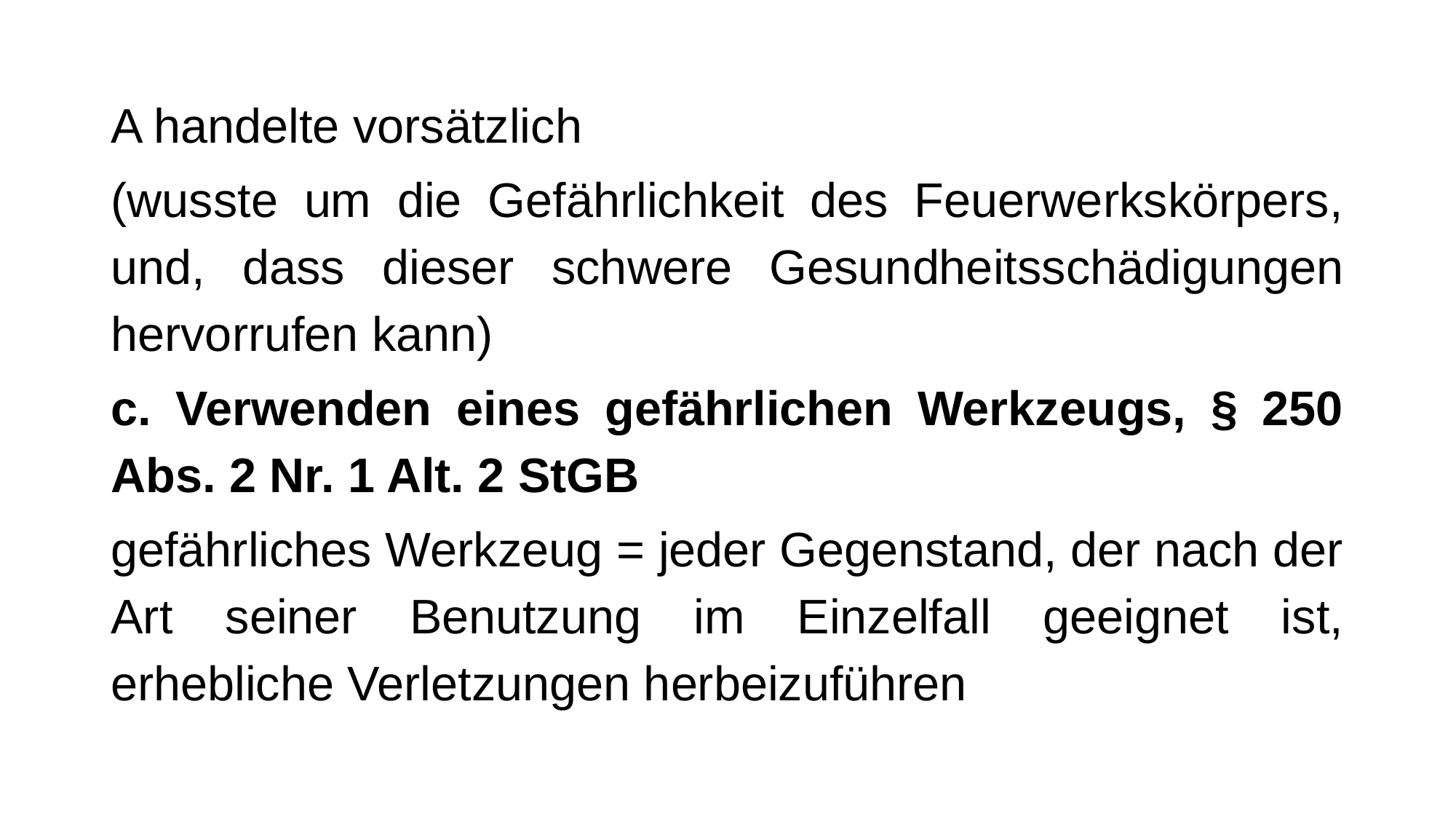

A handelte vorsätzlich
(wusste um die Gefährlichkeit des Feuerwerkskörpers, und, dass dieser schwere Gesundheitsschädigungen hervorrufen kann)
c. Verwenden eines gefährlichen Werkzeugs, § 250 Abs. 2 Nr. 1 Alt. 2 StGB
gefährliches Werkzeug = jeder Gegenstand, der nach der Art seiner Benutzung im Einzelfall geeignet ist, erhebliche Verletzungen herbeizuführen